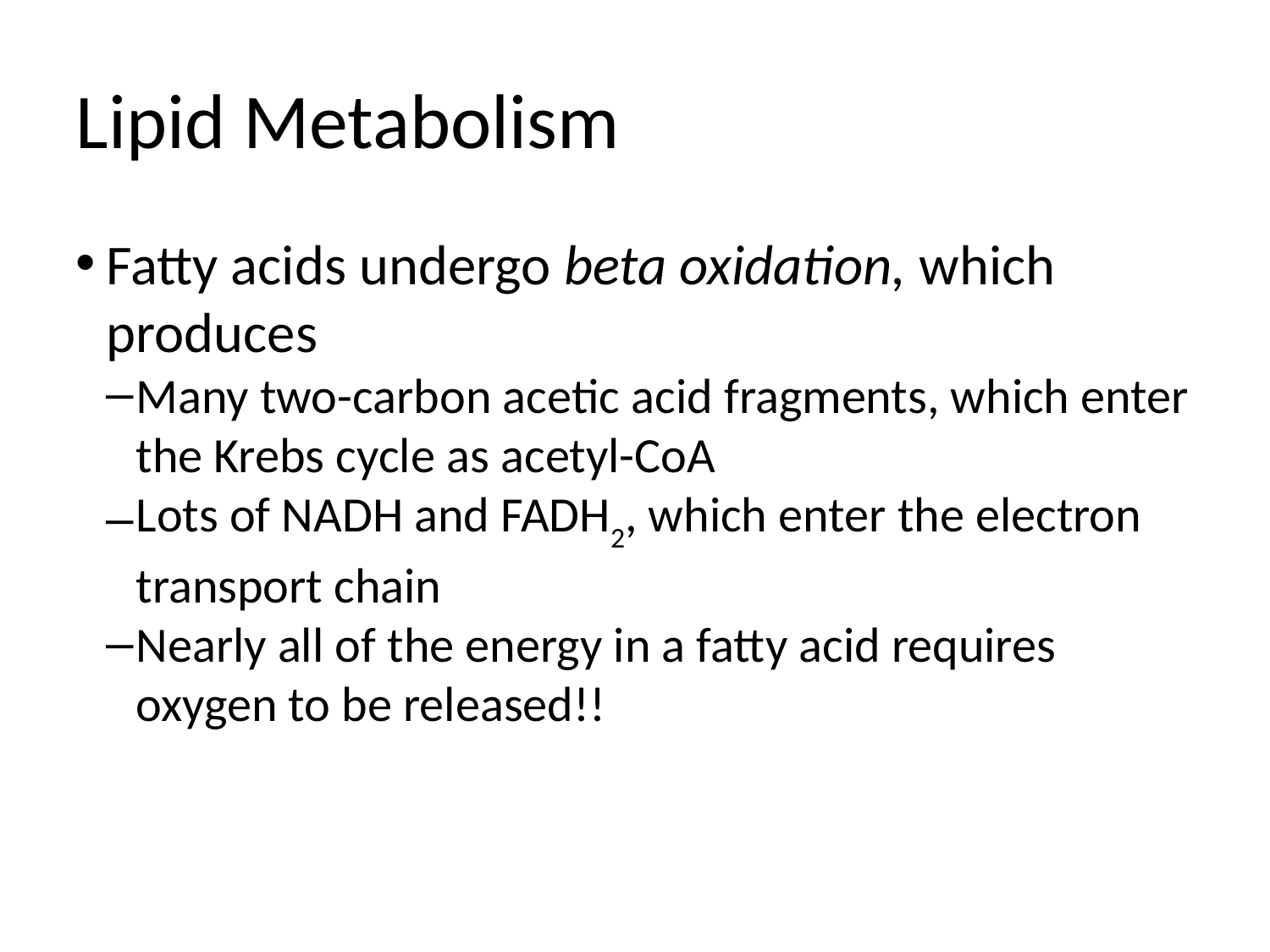

Lipid Metabolism
Fatty acids undergo beta oxidation, which produces
Many two-carbon acetic acid fragments, which enter the Krebs cycle as acetyl-CoA
Lots of NADH and FADH2, which enter the electron transport chain
Nearly all of the energy in a fatty acid requires oxygen to be released!!